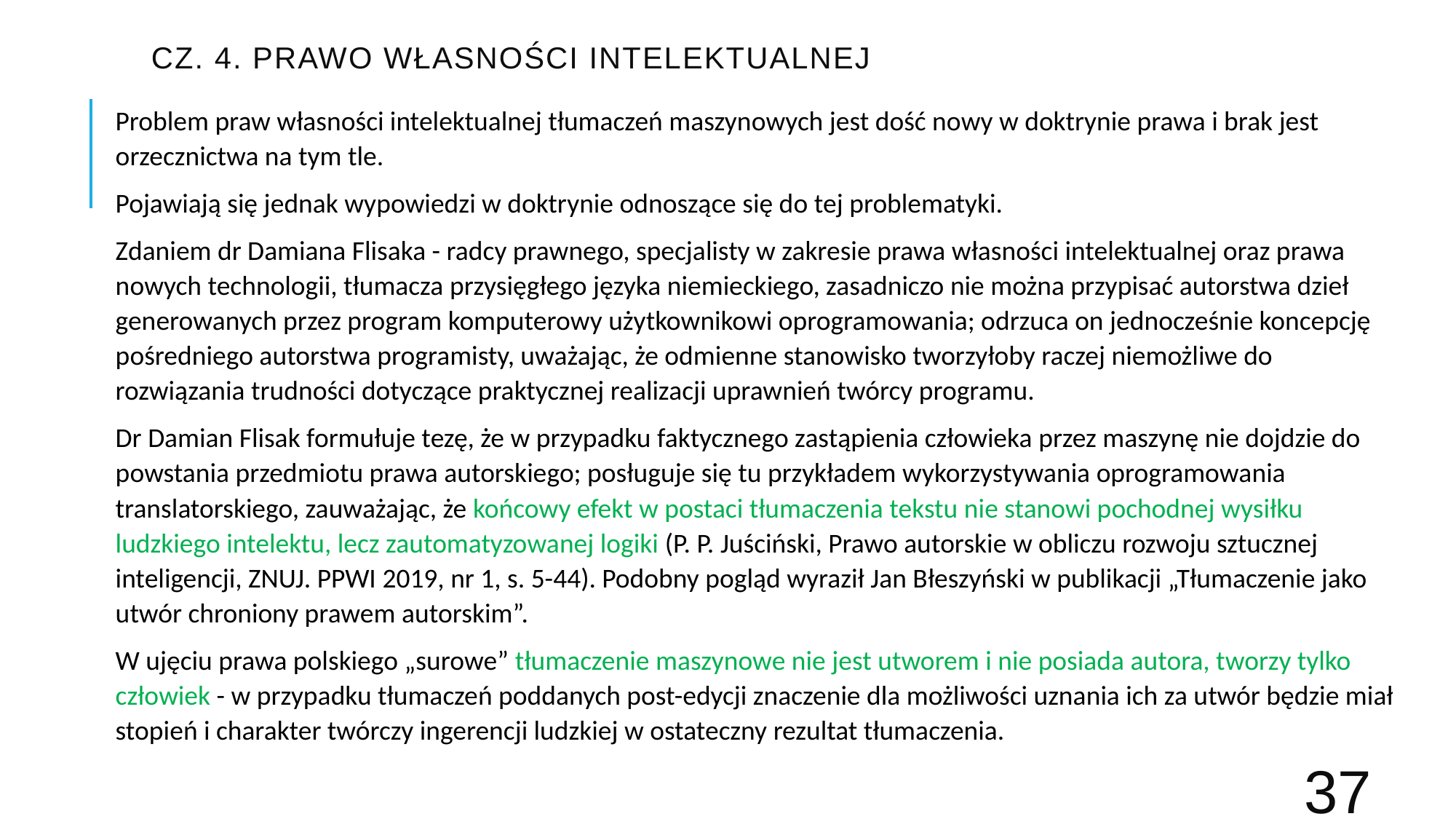

Cz. 4. prawo własności intelektualnej
Problem praw własności intelektualnej tłumaczeń maszynowych jest dość nowy w doktrynie prawa i brak jest orzecznictwa na tym tle.
Pojawiają się jednak wypowiedzi w doktrynie odnoszące się do tej problematyki.
Zdaniem dr Damiana Flisaka - radcy prawnego, specjalisty w zakresie prawa własności intelektualnej oraz prawa nowych technologii, tłumacza przysięgłego języka niemieckiego, zasadniczo nie można przypisać autorstwa dzieł generowanych przez program komputerowy użytkownikowi oprogramowania; odrzuca on jednocześnie koncepcję pośredniego autorstwa programisty, uważając, że odmienne stanowisko tworzyłoby raczej niemożliwe do rozwiązania trudności dotyczące praktycznej realizacji uprawnień twórcy programu.
Dr Damian Flisak formułuje tezę, że w przypadku faktycznego zastąpienia człowieka przez maszynę nie dojdzie do powstania przedmiotu prawa autorskiego; posługuje się tu przykładem wykorzystywania oprogramowania translatorskiego, zauważając, że końcowy efekt w postaci tłumaczenia tekstu nie stanowi pochodnej wysiłku ludzkiego intelektu, lecz zautomatyzowanej logiki (P. P. Juściński, Prawo autorskie w obliczu rozwoju sztucznej inteligencji, ZNUJ. PPWI 2019, nr 1, s. 5-44). Podobny pogląd wyraził Jan Błeszyński w publikacji „Tłumaczenie jako utwór chroniony prawem autorskim”.
W ujęciu prawa polskiego „surowe” tłumaczenie maszynowe nie jest utworem i nie posiada autora, tworzy tylko człowiek - w przypadku tłumaczeń poddanych post-edycji znaczenie dla możliwości uznania ich za utwór będzie miał stopień i charakter twórczy ingerencji ludzkiej w ostateczny rezultat tłumaczenia.
37